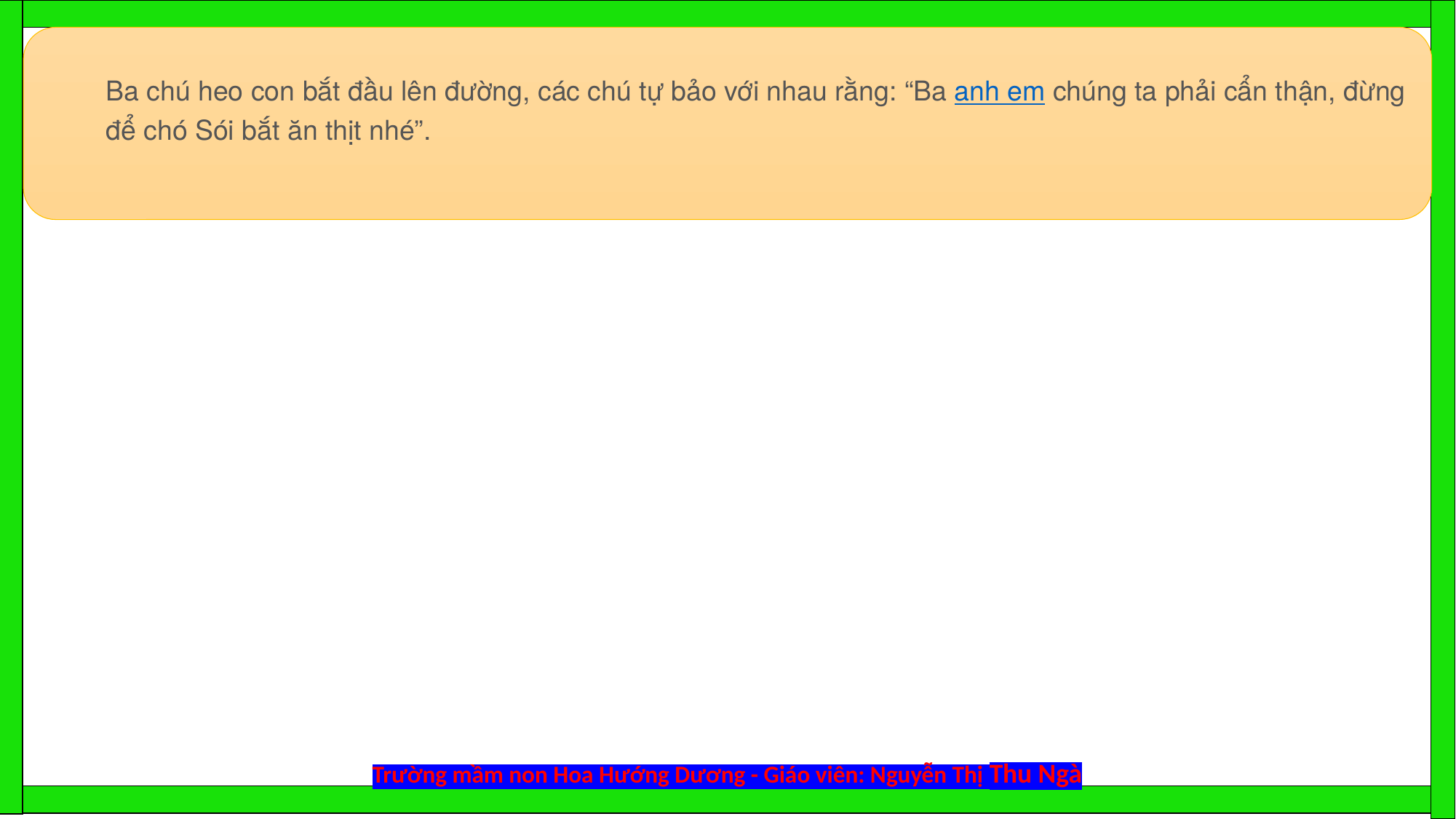

Ba chú heo con bắt đầu lên đường, các chú tự bảo với nhau rằng: “Ba anh em chúng ta phải cẩn thận, đừng để chó Sói bắt ăn thịt nhé”.
Trường mầm non Hoa Hướng Dương - Giáo viên: Nguyễn Thị Thu Ngà